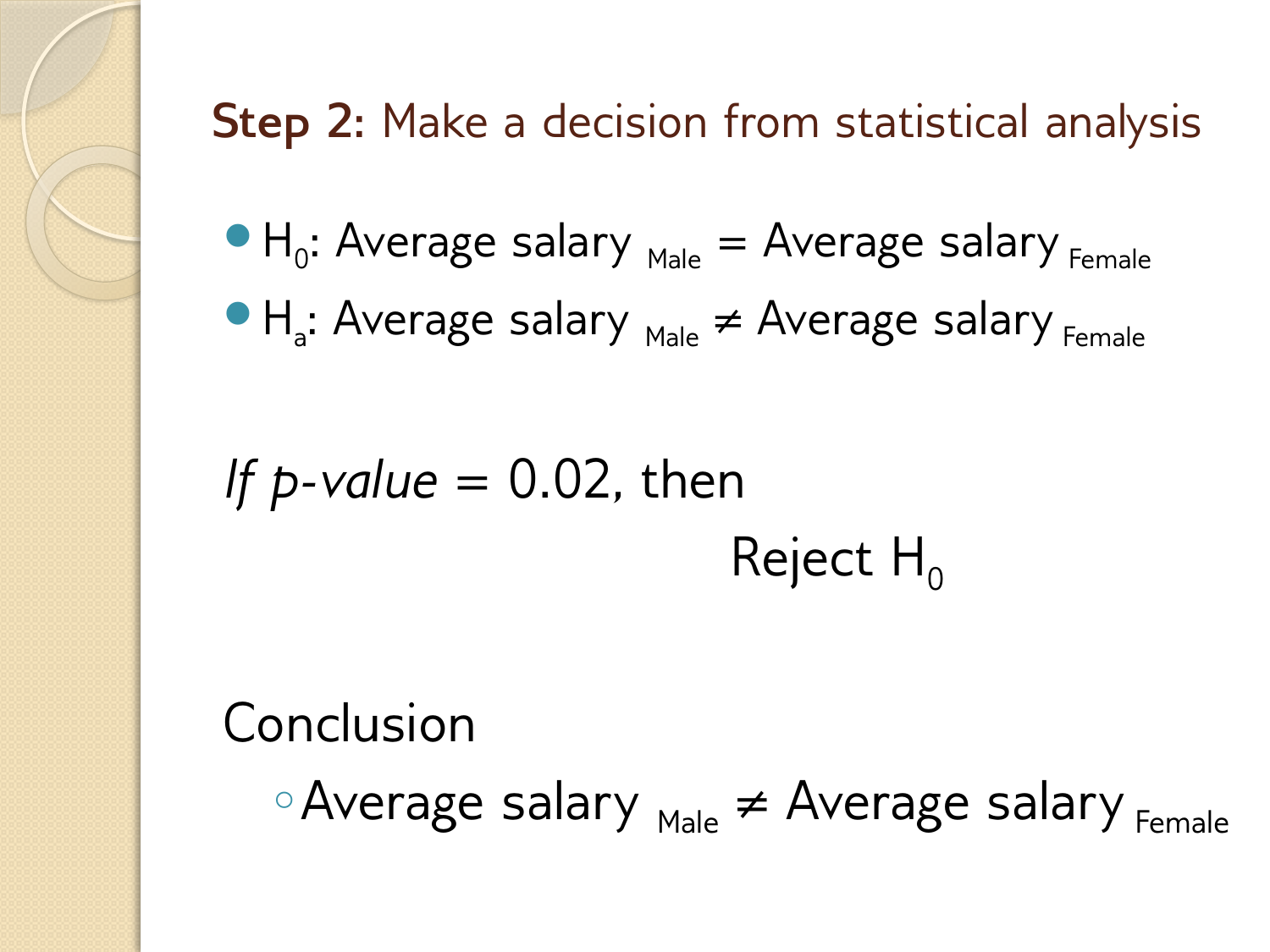

# Step 2: Make a decision from statistical analysis
H0: Average salary Male = Average salary Female
Ha: Average salary Male ≠ Average salary Female

If p-value = 0.02, then
				Reject H0

Conclusion
Average salary Male ≠ Average salary Female